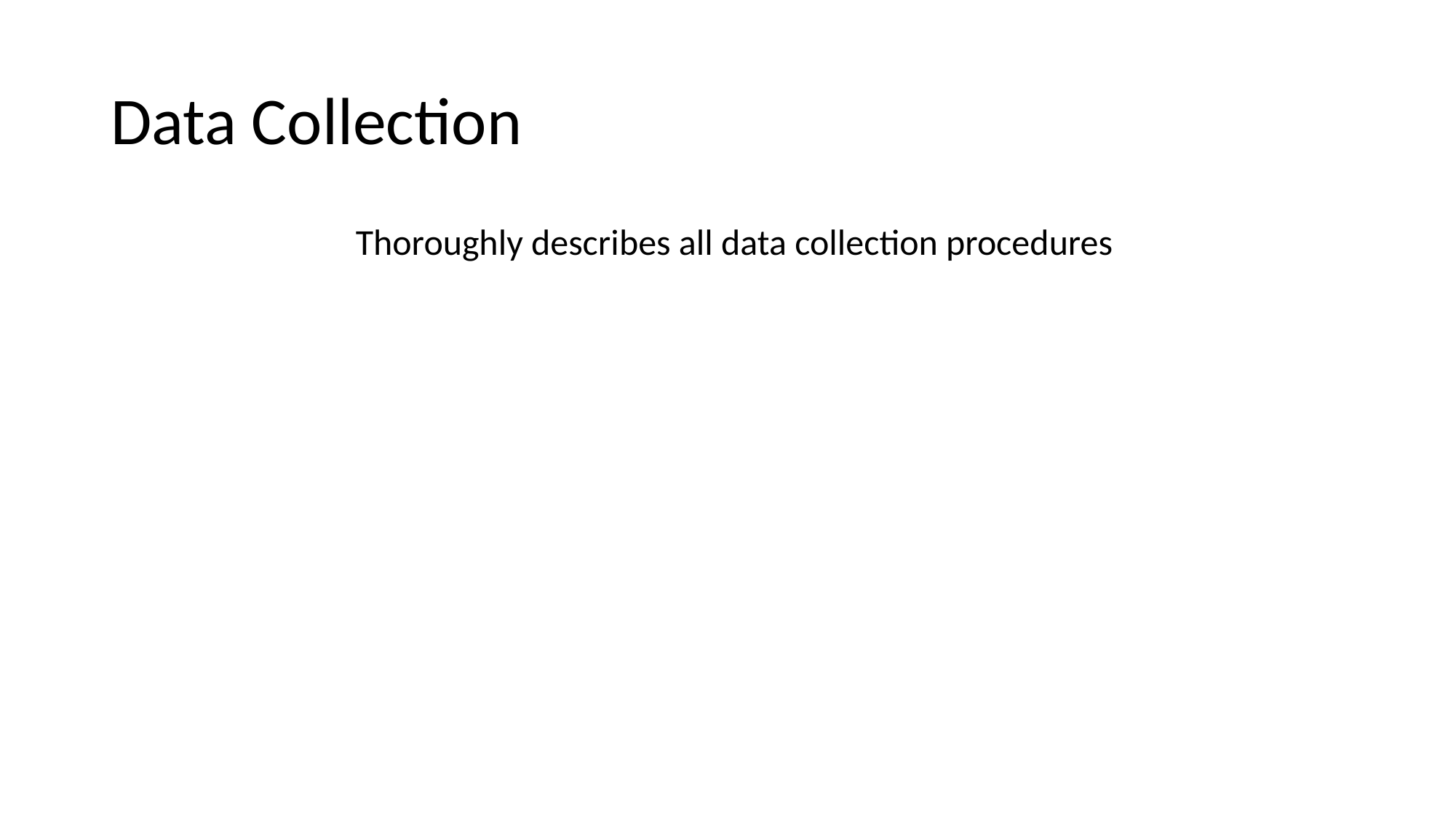

# Data Collection
Thoroughly describes all data collection procedures